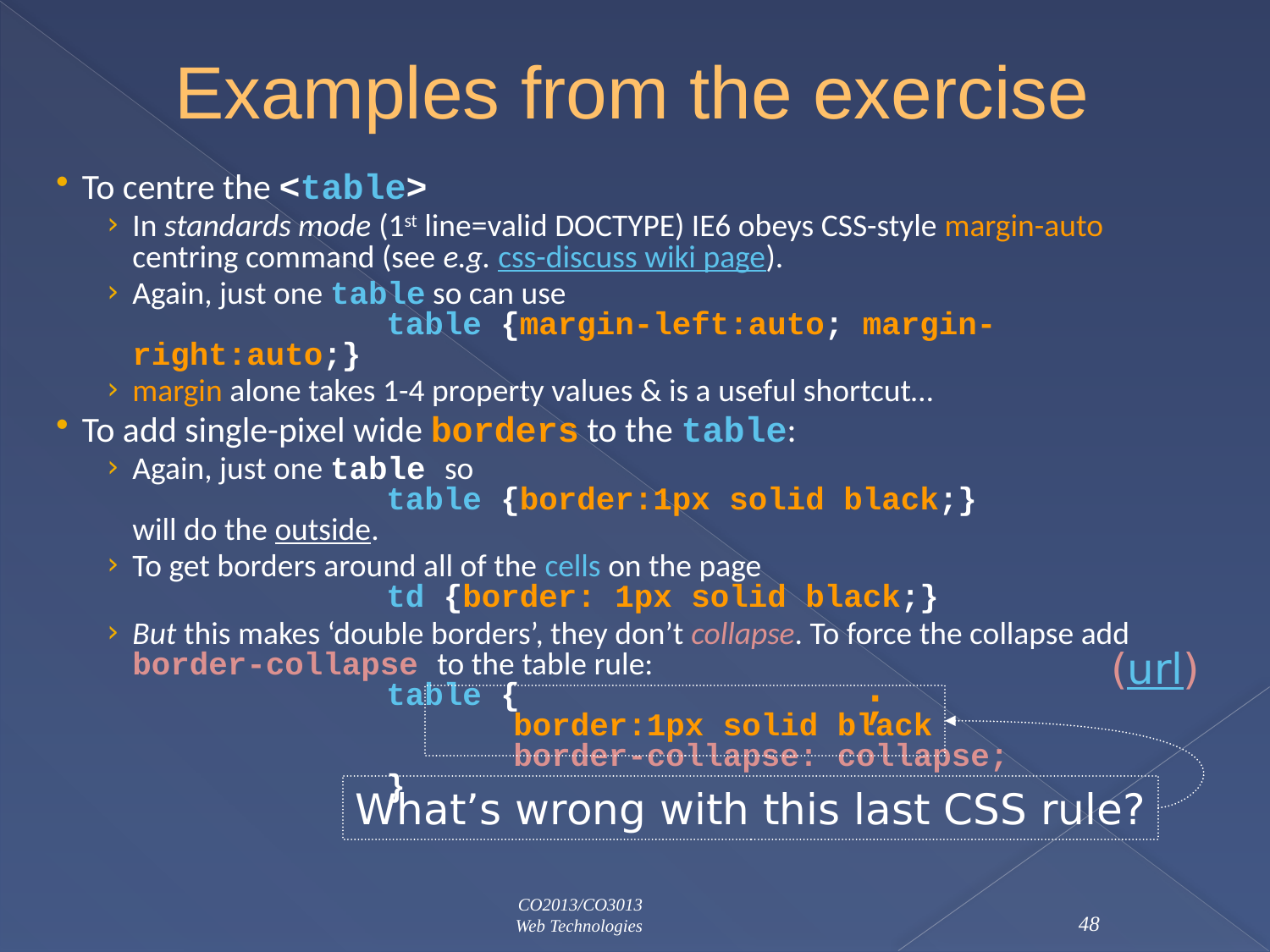

# Examples from the exercise
To centre the <table>
In standards mode (1st line=valid DOCTYPE) IE6 obeys CSS-style margin-auto centring command (see e.g. css-discuss wiki page).
Again, just one table so can use
		table {margin-left:auto; margin-right:auto;}
margin alone takes 1-4 property values & is a useful shortcut…
To add single-pixel wide borders to the table:
Again, just one table so
		table {border:1px solid black;}
will do the outside.
To get borders around all of the cells on the page
		td {border: 1px solid black;}
But this makes ‘double borders’, they don’t collapse. To force the collapse add border-collapse to the table rule:
		table {
			border:1px solid black
			border-collapse: collapse;
		}
(url)
;

What’s wrong with this last CSS rule?
CO2013/CO3013
Web Technologies
48